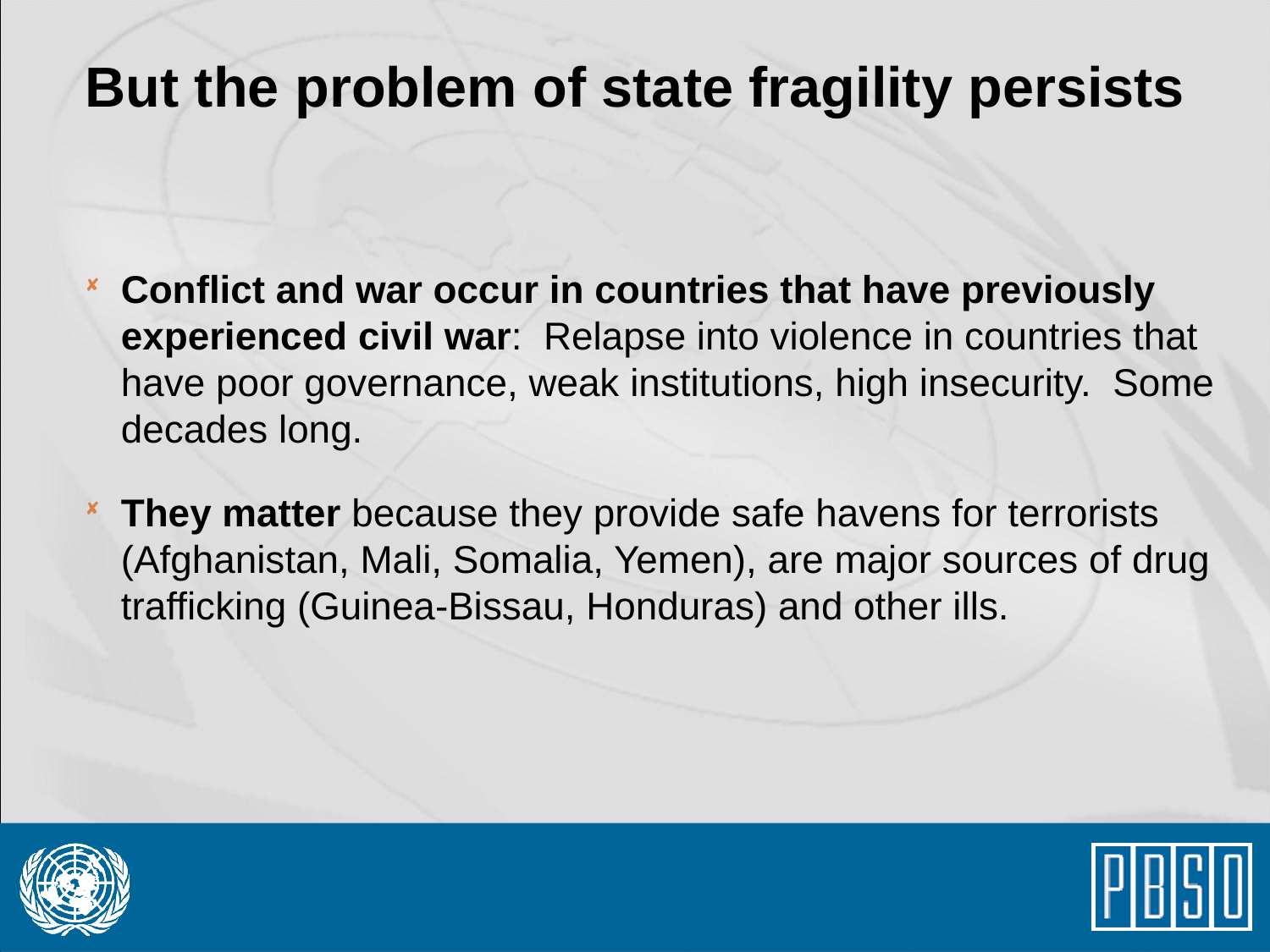

# But the problem of state fragility persists

Conflict and war occur in countries that have previously experienced civil war:  Relapse into violence in countries that have poor governance, weak institutions, high insecurity.  Some decades long.
They matter because they provide safe havens for terrorists (Afghanistan, Mali, Somalia, Yemen), are major sources of drug trafficking (Guinea-Bissau, Honduras) and other ills.